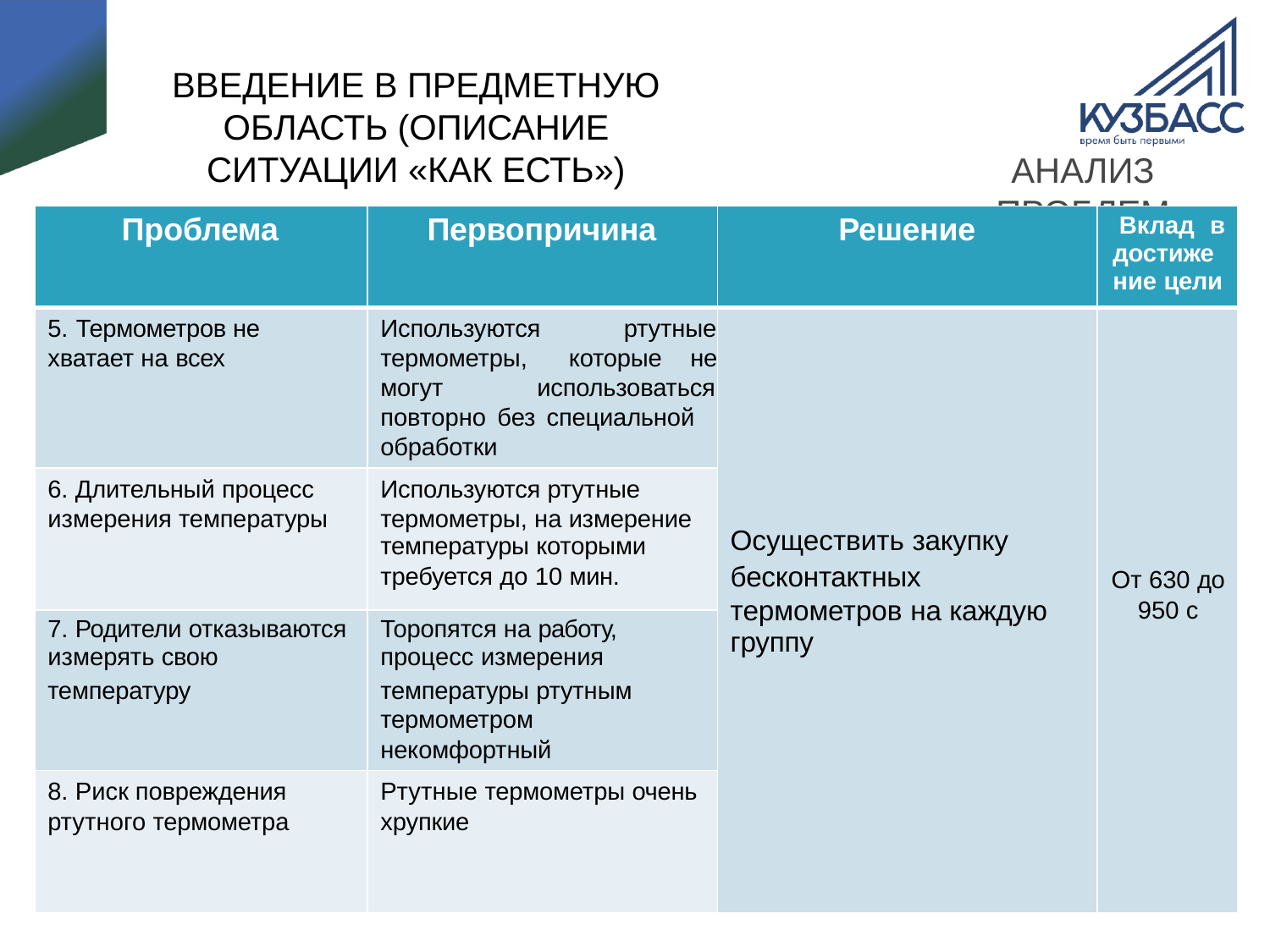

ВВЕДЕНИЕ В ПРЕДМЕТНУЮ ОБЛАСТЬ (ОПИСАНИЕ СИТУАЦИИ «КАК ЕСТЬ»)
АНАЛИЗ ПРОБЛЕМ
| Проблема | Первопричина | Решение | Вклад в достиже ние цели |
| --- | --- | --- | --- |
| 5. Термометров не | Используются ртутные |  |  |
| хватает на всех | термометры, которые не |  |  |
|  | могут использоваться |  |  |
|  | повторно без специальной |  |  |
|  | обработки |  |  |
| 6. Длительный процесс | Используются ртутные |  |  |
| измерения температуры | термометры, на измерение температуры которыми | Осуществить закупку |  |
|  | требуется до 10 мин. | бесконтактных | От 630 до |
|  |  | термометров на каждую группу | 950 с |
| 7. Родители отказываются измерять свою | Торопятся на работу, процесс измерения |  |  |
| температуру | температуры ртутным |  |  |
|  | термометром |  |  |
|  | некомфортный |  |  |
| 8. Риск повреждения | Ртутные термометры очень |  |  |
| ртутного термометра | хрупкие |  |  |